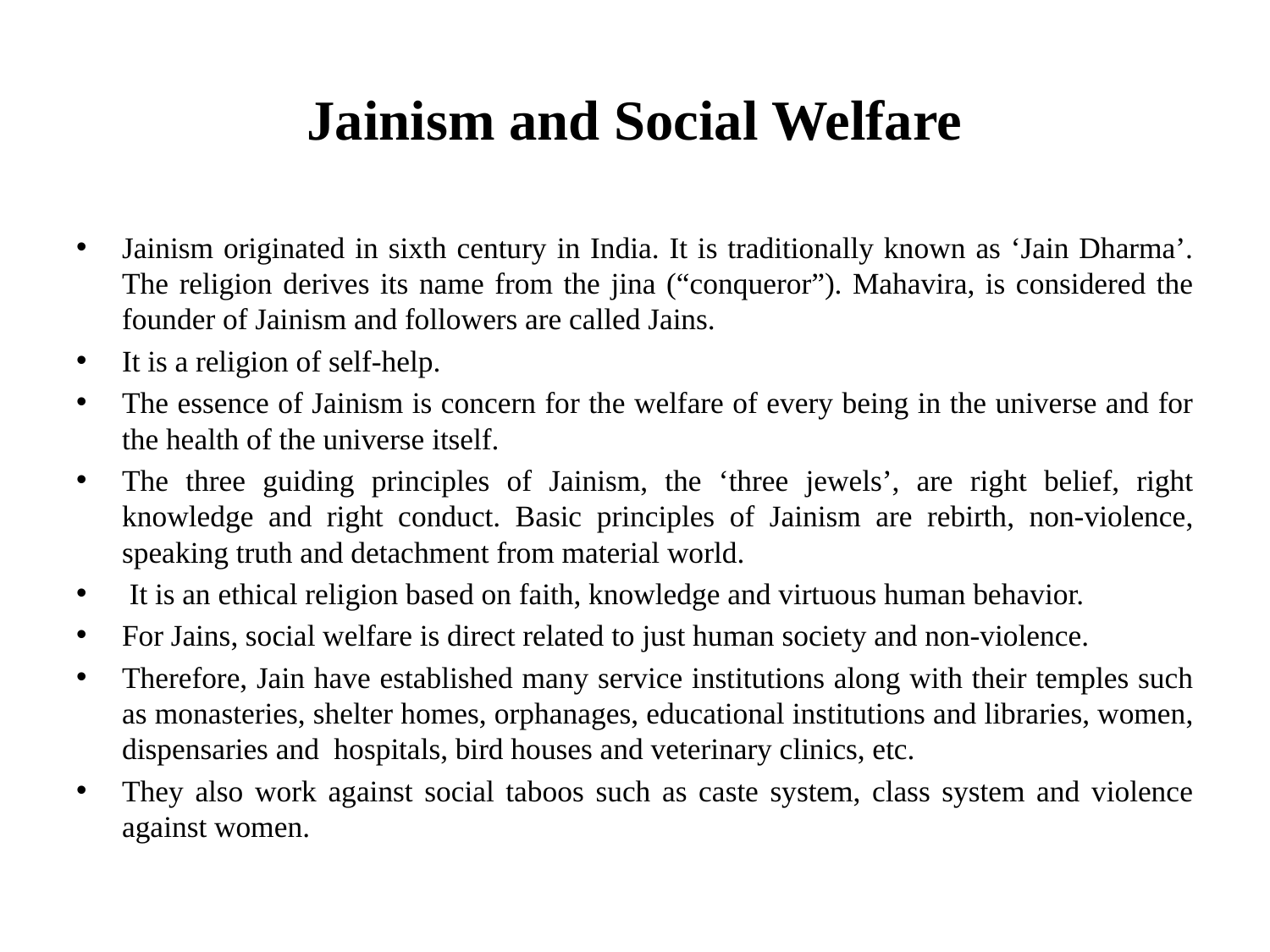

# Jainism and Social Welfare
Jainism originated in sixth century in India. It is traditionally known as ‘Jain Dharma’. The religion derives its name from the jina (“conqueror”). Mahavira, is considered the founder of Jainism and followers are called Jains.
It is a religion of self-help.
The essence of Jainism is concern for the welfare of every being in the universe and for the health of the universe itself.
The three guiding principles of Jainism, the ‘three jewels’, are right belief, right knowledge and right conduct. Basic principles of Jainism are rebirth, non-violence, speaking truth and detachment from material world.
 It is an ethical religion based on faith, knowledge and virtuous human behavior.
For Jains, social welfare is direct related to just human society and non-violence.
Therefore, Jain have established many service institutions along with their temples such as monasteries, shelter homes, orphanages, educational institutions and libraries, women, dispensaries and  hospitals, bird houses and veterinary clinics, etc.
They also work against social taboos such as caste system, class system and violence against women.